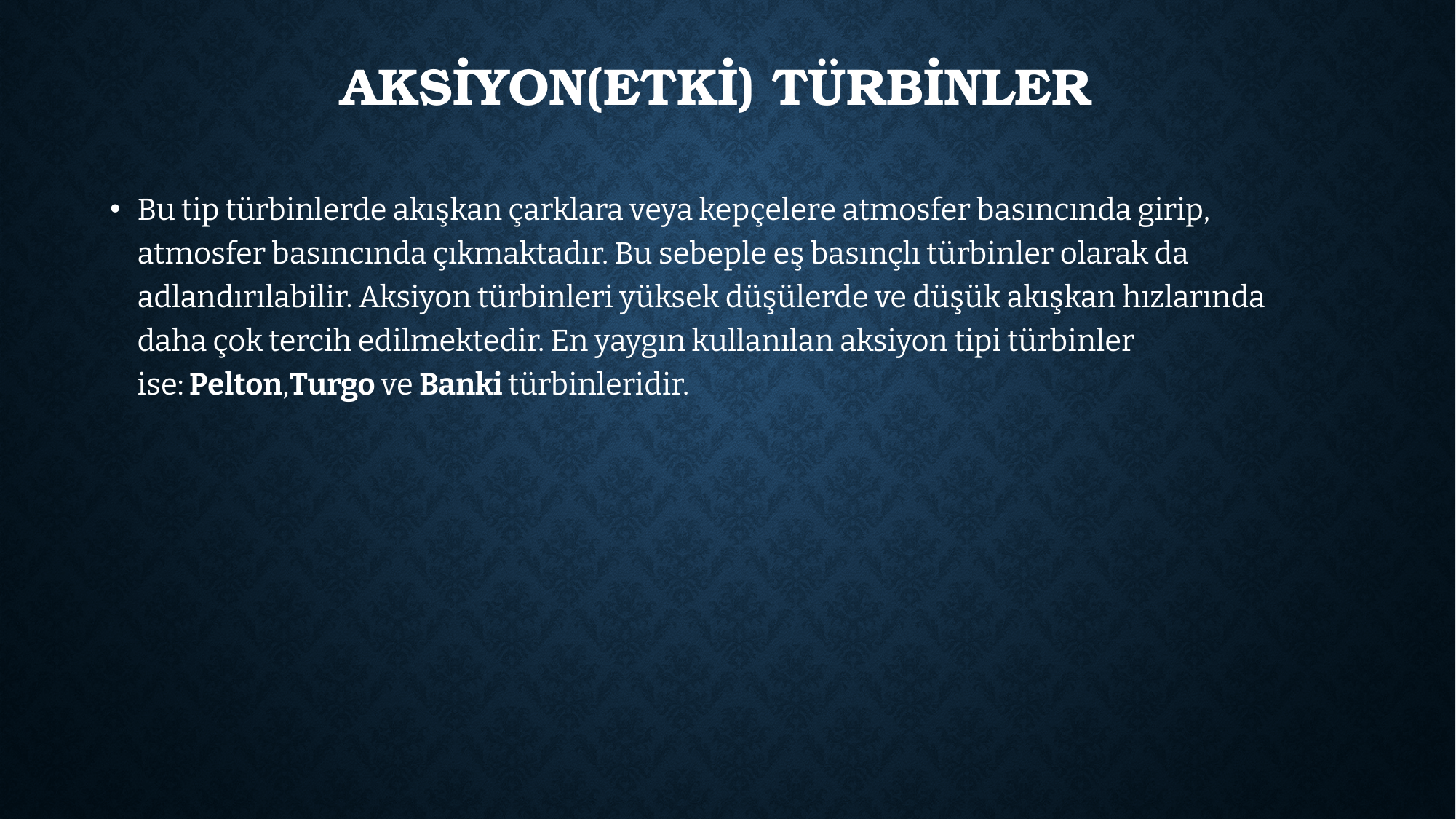

# AKSİYON(ETKİ) Türbinler
Bu tip türbinlerde akışkan çarklara veya kepçelere atmosfer basıncında girip, atmosfer basıncında çıkmaktadır. Bu sebeple eş basınçlı türbinler olarak da adlandırılabilir. Aksiyon türbinleri yüksek düşülerde ve düşük akışkan hızlarında daha çok tercih edilmektedir. En yaygın kullanılan aksiyon tipi türbinler ise: Pelton,Turgo ve Banki türbinleridir.